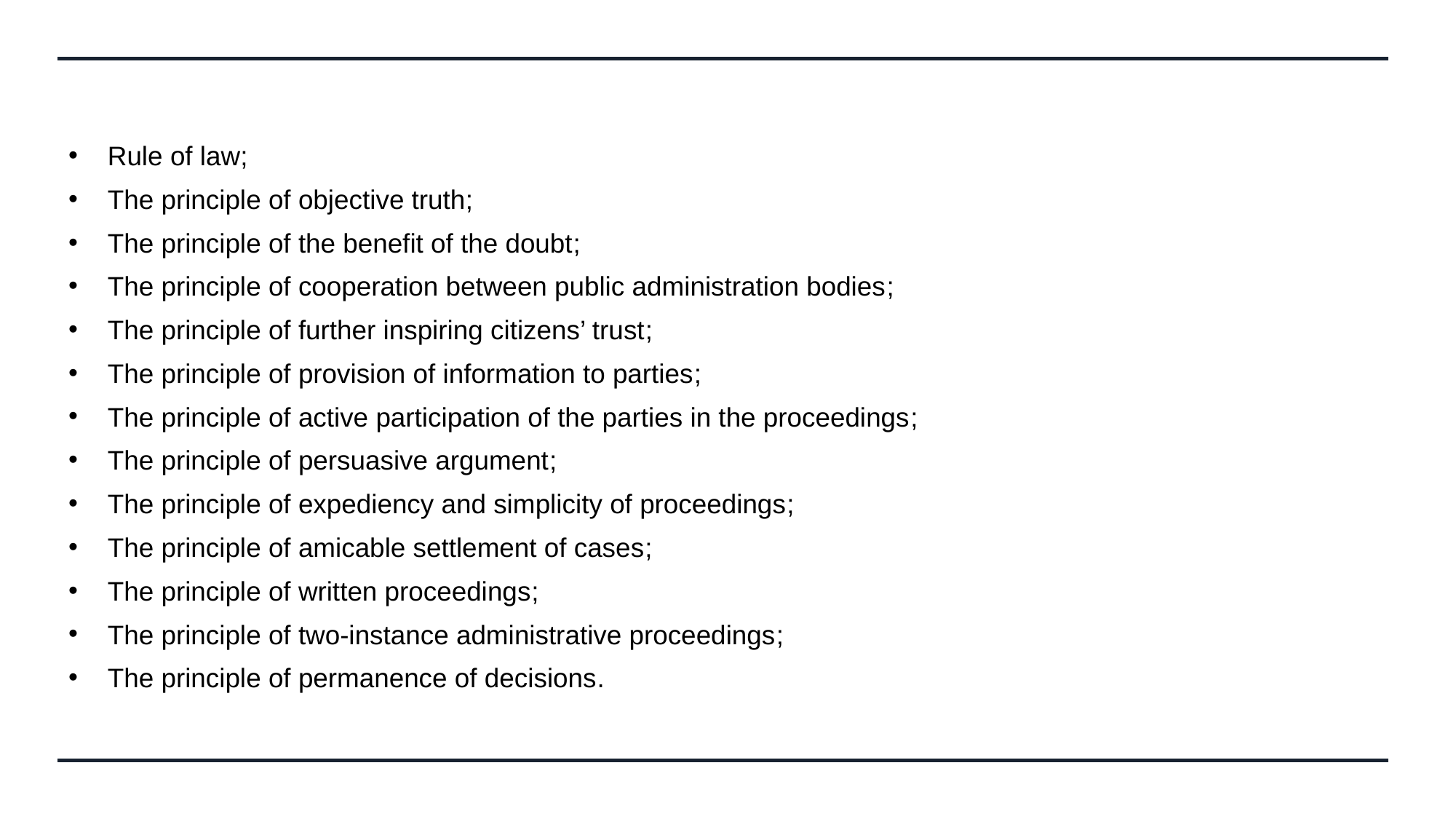

Rule of law;
The principle of objective truth;
The principle of the benefit of the doubt;
The principle of cooperation between public administration bodies;
The principle of further inspiring citizens’ trust;
The principle of provision of information to parties;
The principle of active participation of the parties in the proceedings;
The principle of persuasive argument;
The principle of expediency and simplicity of proceedings;
The principle of amicable settlement of cases;
The principle of written proceedings;
The principle of two-instance administrative proceedings;
The principle of permanence of decisions.